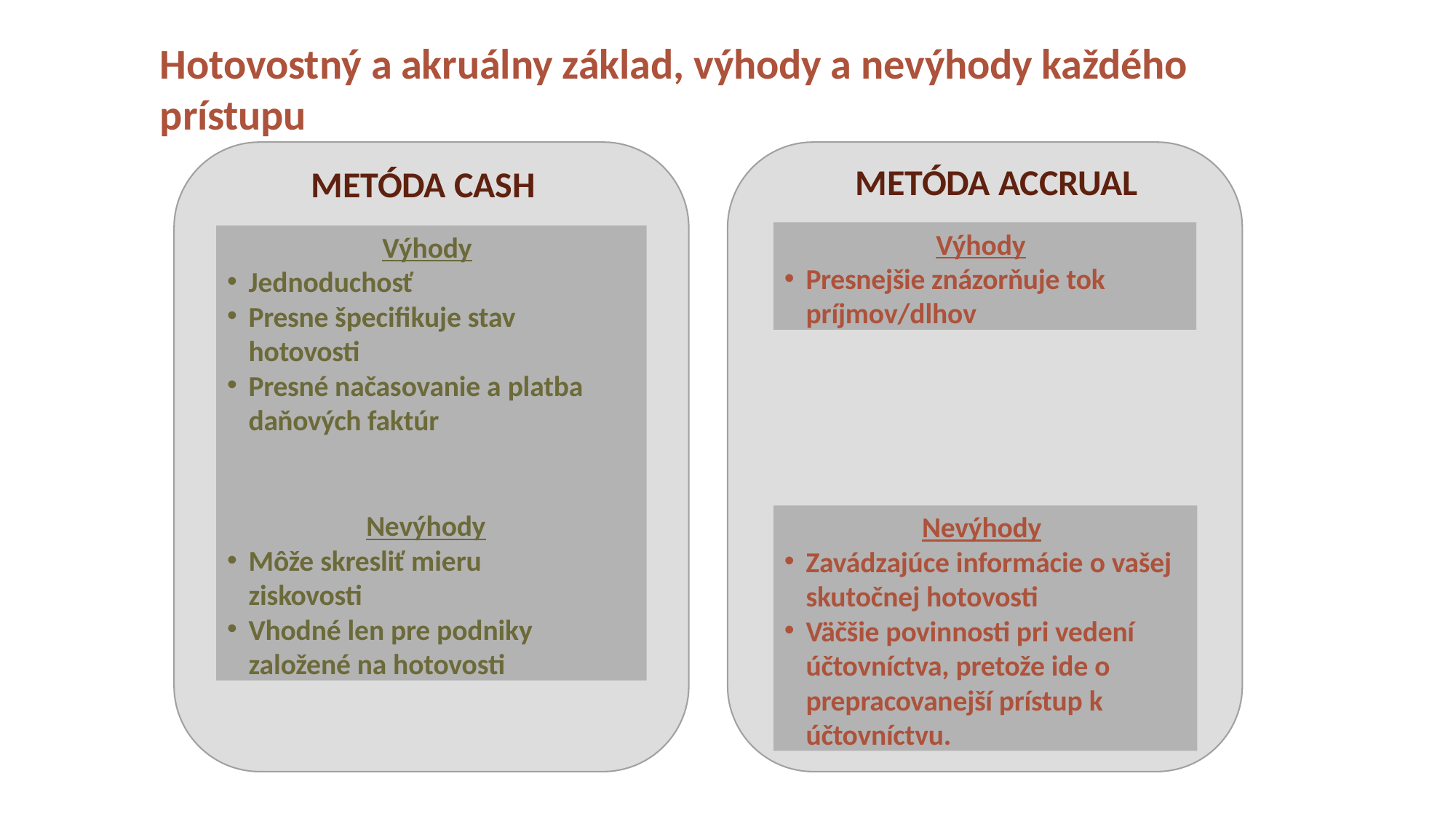

# Hotovostný a akruálny základ, výhody a nevýhody každého prístupu

METÓDA ACCRUAL
METÓDA CASH
Výhody
Presnejšie znázorňuje tok príjmov/dlhov
Výhody
Jednoduchosť
Presne špecifikuje stav hotovosti
Presné načasovanie a platba daňových faktúr

Nevýhody
Môže skresliť mieru ziskovosti
Vhodné len pre podniky založené na hotovosti
Nevýhody
Zavádzajúce informácie o vašej skutočnej hotovosti
Väčšie povinnosti pri vedení účtovníctva, pretože ide o prepracovanejší prístup k účtovníctvu.